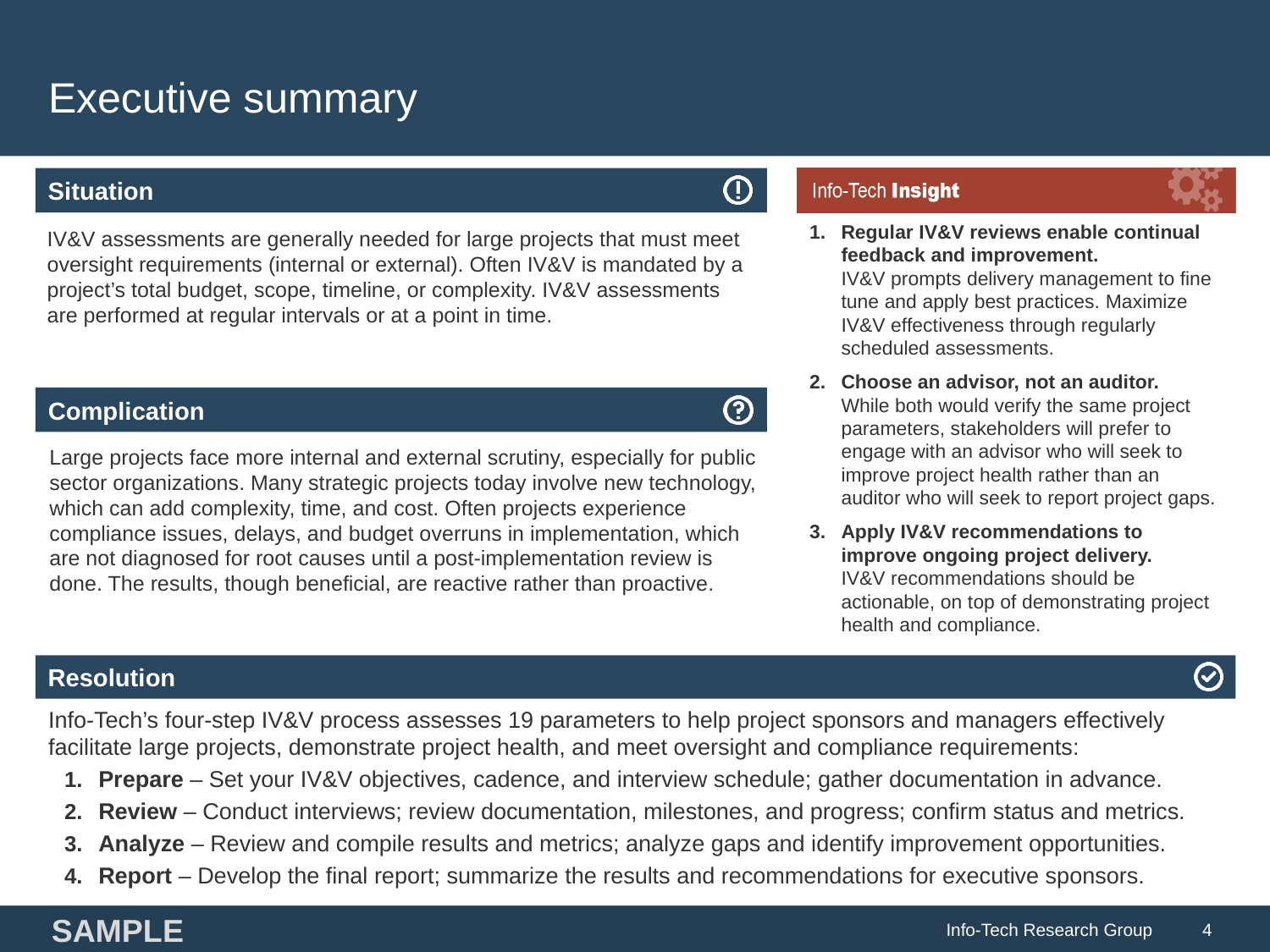

# Executive summary
Regular IV&V reviews enable continual feedback and improvement.
IV&V prompts delivery management to fine tune and apply best practices. Maximize IV&V effectiveness through regularly scheduled assessments.
Choose an advisor, not an auditor.
While both would verify the same project parameters, stakeholders will prefer to engage with an advisor who will seek to improve project health rather than an auditor who will seek to report project gaps.
Apply IV&V recommendations to improve ongoing project delivery.
IV&V recommendations should be actionable, on top of demonstrating project health and compliance.
IV&V assessments are generally needed for large projects that must meet oversight requirements (internal or external). Often IV&V is mandated by a project’s total budget, scope, timeline, or complexity. IV&V assessments are performed at regular intervals or at a point in time.
Large projects face more internal and external scrutiny, especially for public sector organizations. Many strategic projects today involve new technology, which can add complexity, time, and cost. Often projects experience compliance issues, delays, and budget overruns in implementation, which are not diagnosed for root causes until a post-implementation review is done. The results, though beneficial, are reactive rather than proactive.
Info-Tech’s four-step IV&V process assesses 19 parameters to help project sponsors and managers effectively facilitate large projects, demonstrate project health, and meet oversight and compliance requirements:
Prepare – Set your IV&V objectives, cadence, and interview schedule; gather documentation in advance.
Review – Conduct interviews; review documentation, milestones, and progress; confirm status and metrics.
Analyze – Review and compile results and metrics; analyze gaps and identify improvement opportunities.
Report – Develop the final report; summarize the results and recommendations for executive sponsors.
SAMPLE